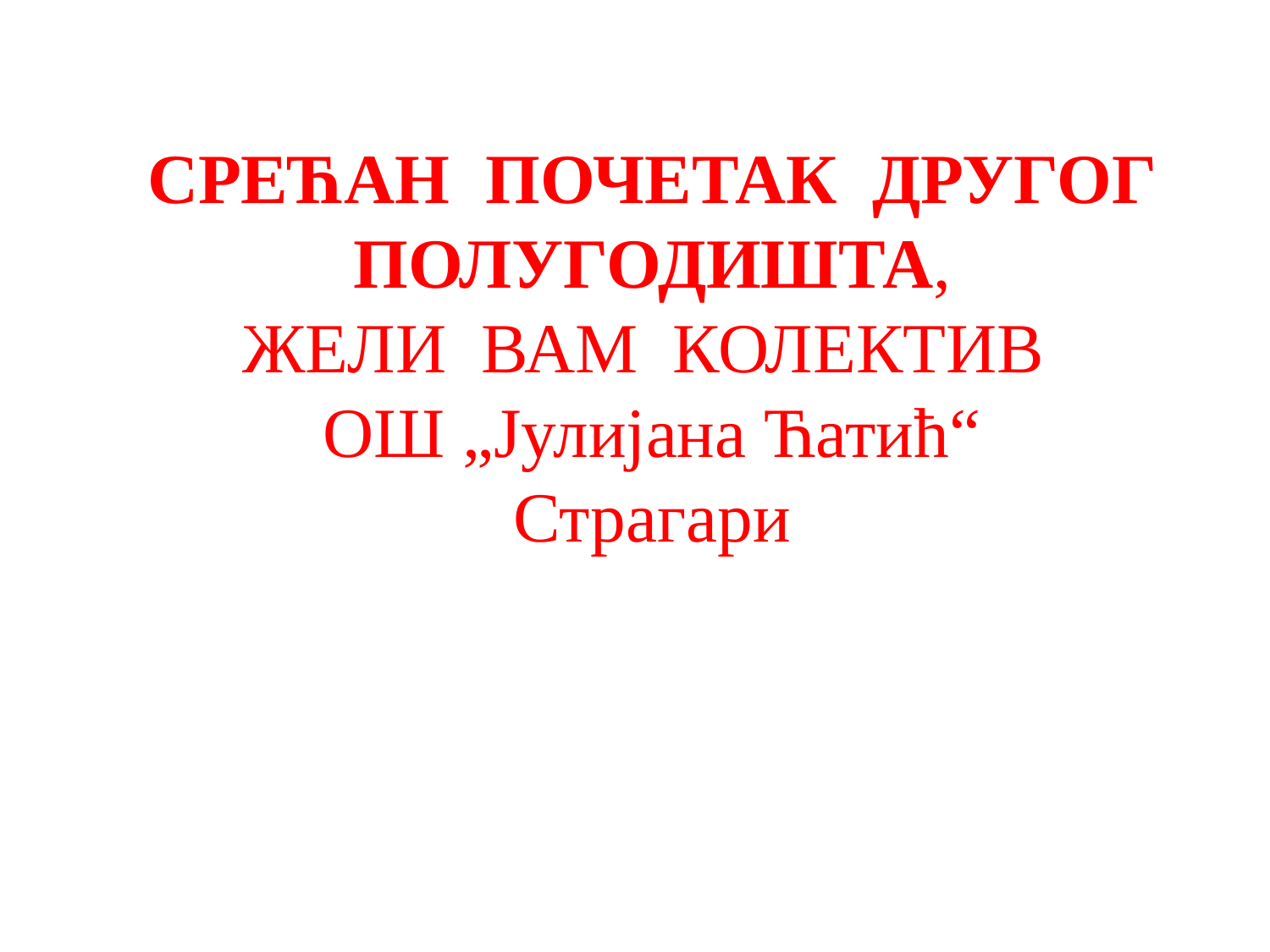

СРЕЋАН  ПОЧЕТАК  ДРУГОГ ПОЛУГОДИШТА,
ЖЕЛИ  ВАМ  КОЛЕКТИВ
ОШ „Јулијана Ћатић“
Страгари